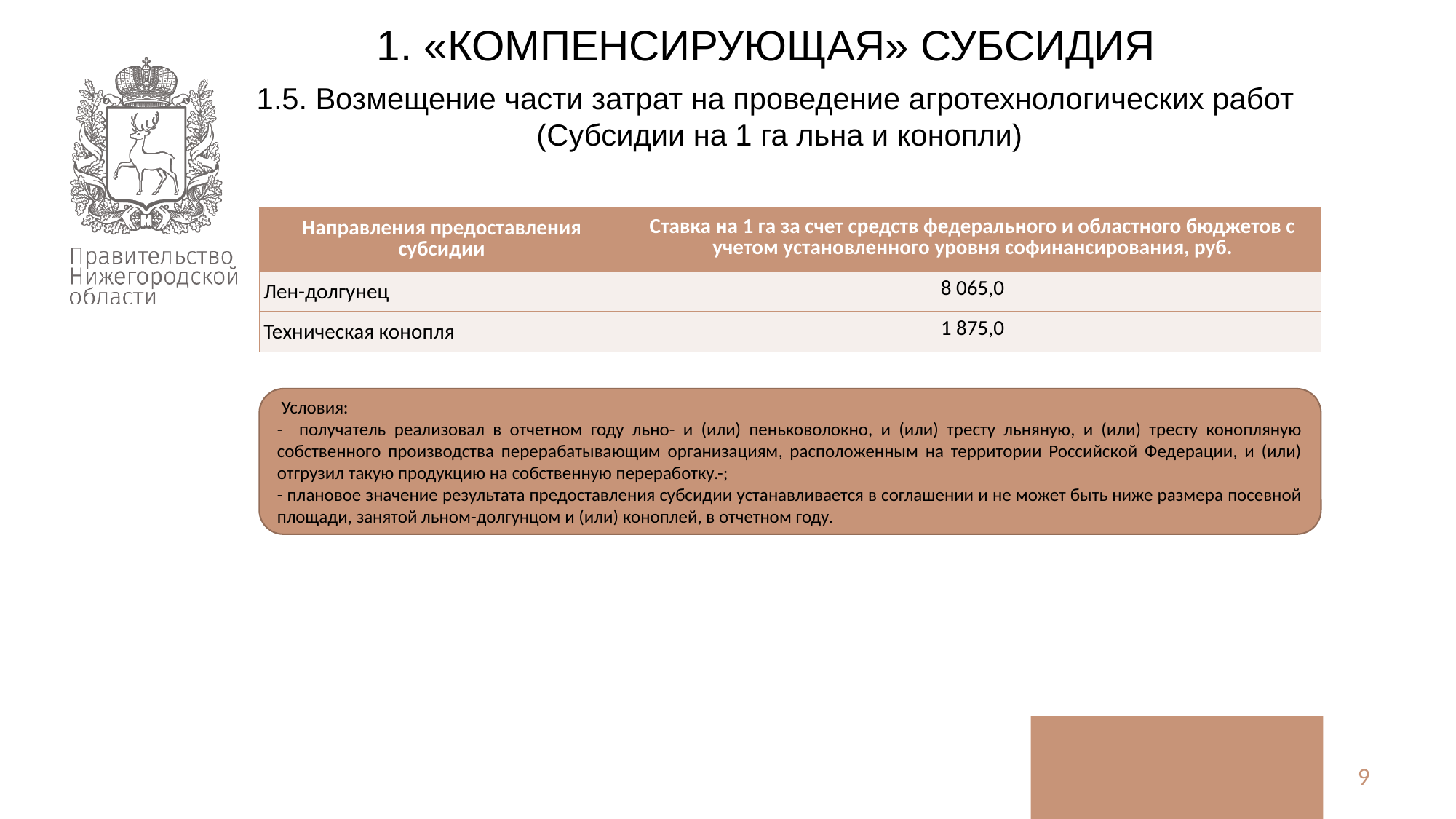

1. «КОМПЕНСИРУЮЩАЯ» СУБСИДИЯ

1.5. Возмещение части затрат на проведение агротехнологических работ
(Субсидии на 1 га льна и конопли)
| Направления предоставления субсидии | Ставка на 1 га за счет средств федерального и областного бюджетов с учетом установленного уровня софинансирования, руб. |
| --- | --- |
| Лен-долгунец | 8 065,0 |
| Техническая конопля | 1 875,0 |
 Условия:
-  получатель реализовал в отчетном году льно- и (или) пеньковолокно, и (или) тресту льняную, и (или) тресту конопляную собственного производства перерабатывающим организациям, расположенным на территории Российской Федерации, и (или) отгрузил такую продукцию на собственную переработку.-;
- плановое значение результата предоставления субсидии устанавливается в соглашении и не может быть ниже размера посевной площади, занятой льном-долгунцом и (или) коноплей, в отчетном году.

9